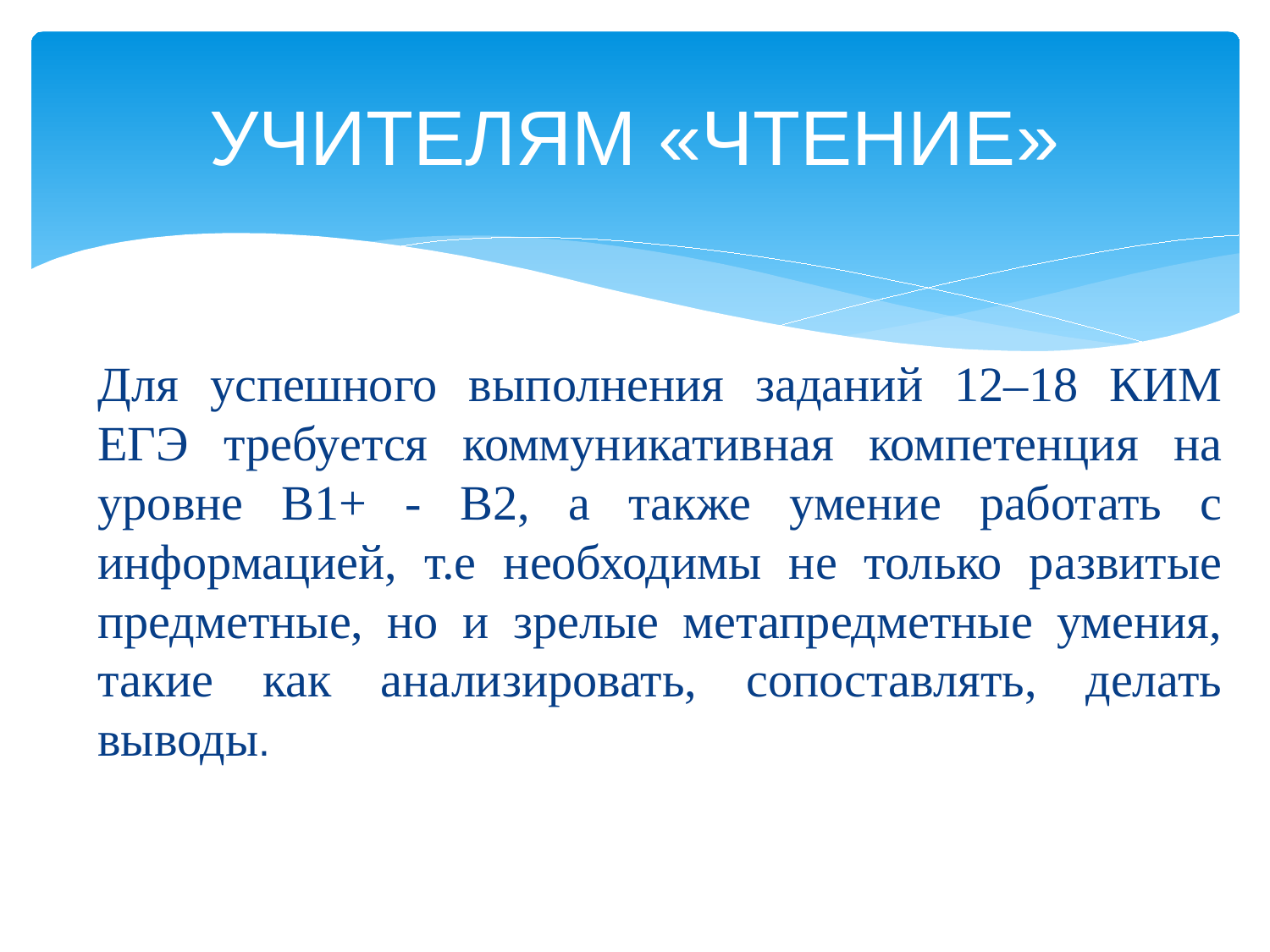

# УЧИТЕЛЯМ «ЧТЕНИЕ»
Для успешного выполнения заданий 12–18 КИМ ЕГЭ требуется коммуникативная компетенция на уровне В1+ - В2, а также умение работать с информацией, т.е необходимы не только развитые предметные, но и зрелые метапредметные умения, такие как анализировать, сопоставлять, делать выводы.